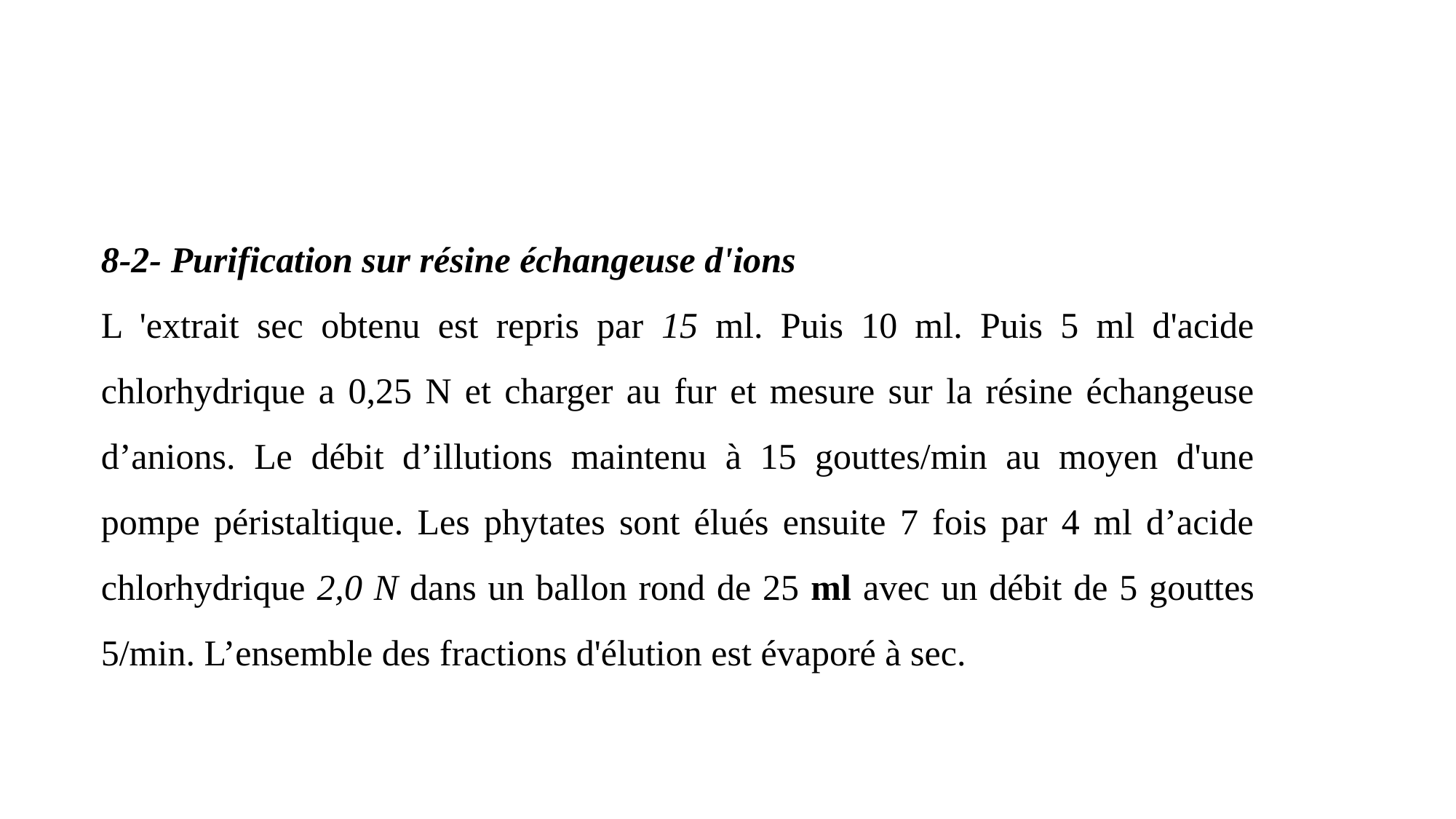

8-2- Purification sur résine échangeuse d'ions
L 'extrait sec obtenu est repris par 15 ml. Puis 10 ml. Puis 5 ml d'acide chlorhydrique a 0,25 N et charger au fur et mesure sur la résine échangeuse d’anions. Le débit d’illutions maintenu à 15 gouttes/min au moyen d'une pompe péristaltique. Les phytates sont élués ensuite 7 fois par 4 ml d’acide chlorhydrique 2,0 N dans un ballon rond de 25 ml avec un débit de 5 gouttes 5/min. L’ensemble des fractions d'élution est évaporé à sec.